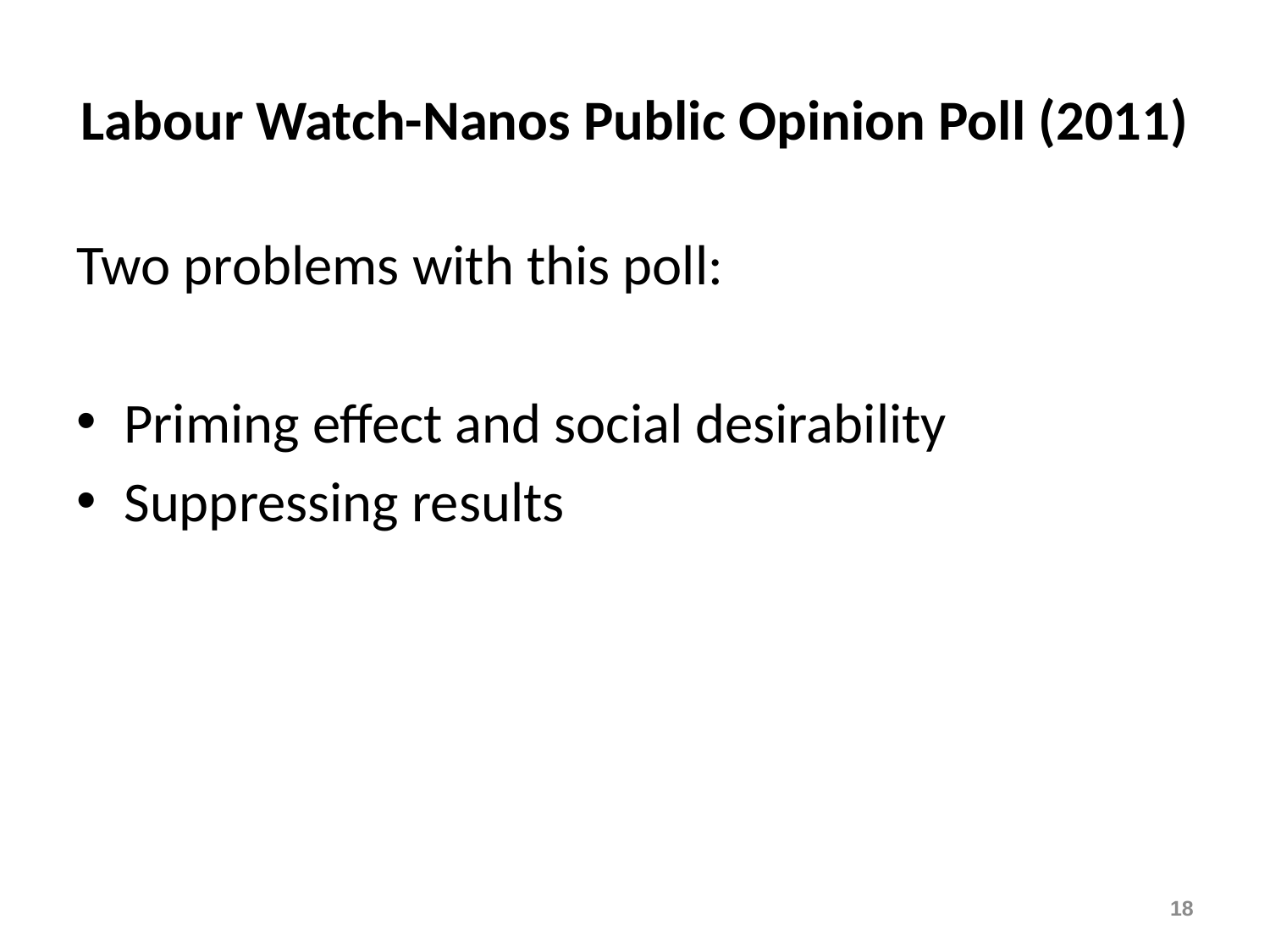

# Labour Watch-Nanos Public Opinion Poll (2011)
Two problems with this poll:

Priming effect and social desirability
Suppressing results

18